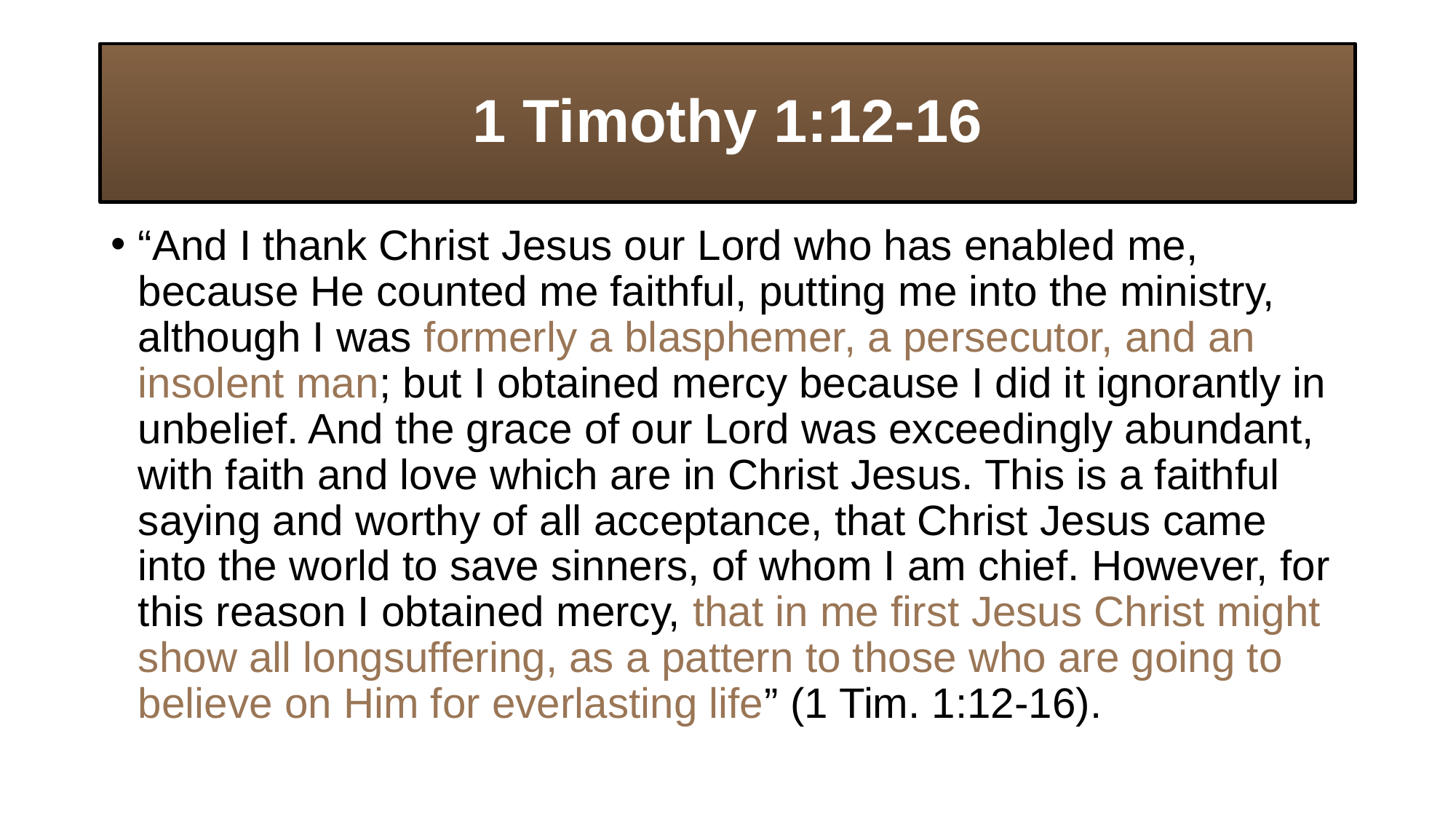

# 1 Timothy 1:12-16
“And I thank Christ Jesus our Lord who has enabled me, because He counted me faithful, putting me into the ministry, although I was formerly a blasphemer, a persecutor, and an insolent man; but I obtained mercy because I did it ignorantly in unbelief. And the grace of our Lord was exceedingly abundant, with faith and love which are in Christ Jesus. This is a faithful saying and worthy of all acceptance, that Christ Jesus came into the world to save sinners, of whom I am chief. However, for this reason I obtained mercy, that in me first Jesus Christ might show all longsuffering, as a pattern to those who are going to believe on Him for everlasting life” (1 Tim. 1:12-16).